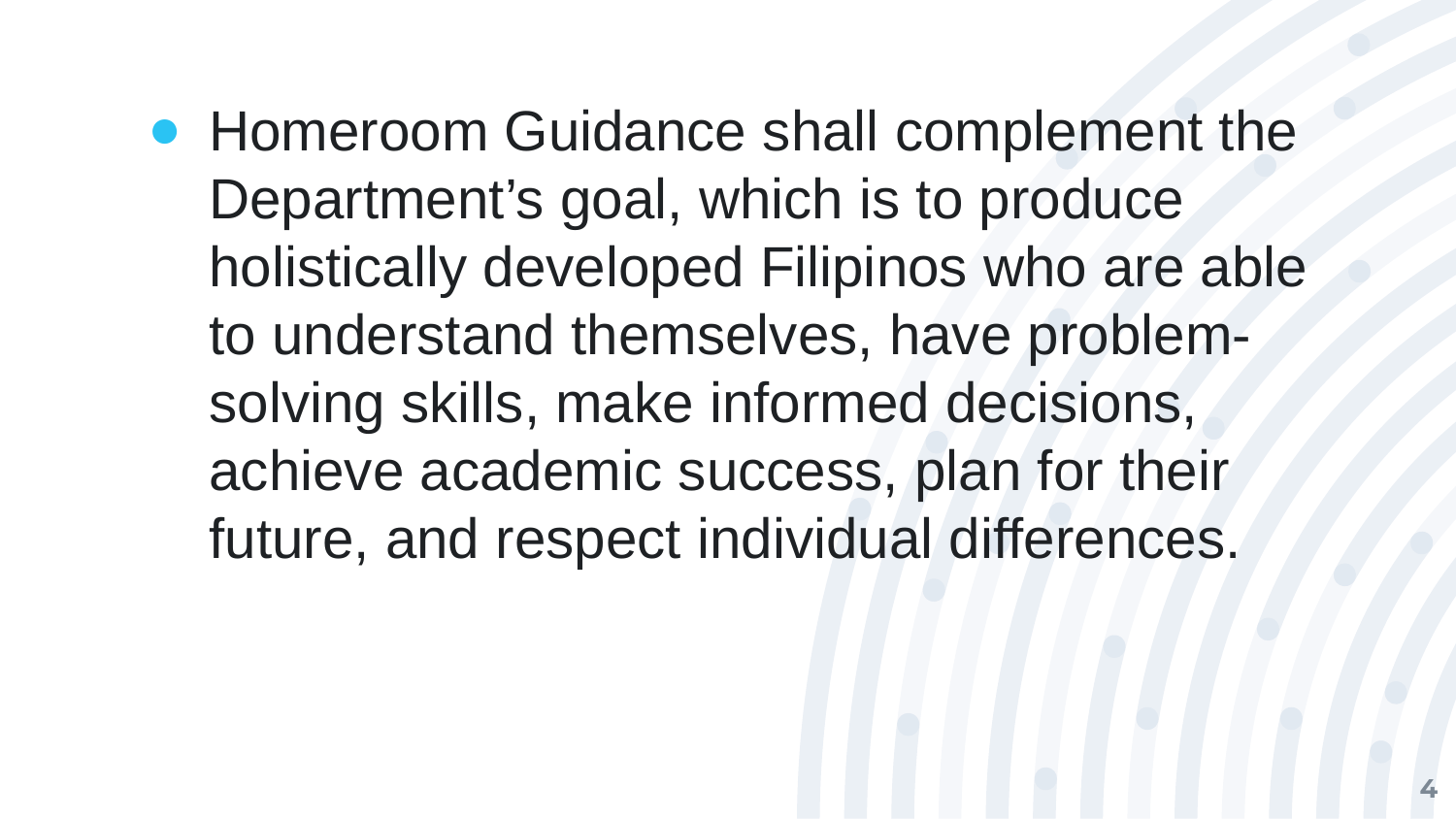

#
Homeroom Guidance shall complement the Department’s goal, which is to produce holistically developed Filipinos who are able to understand themselves, have problem-solving skills, make informed decisions, achieve academic success, plan for their future, and respect individual differences.
4